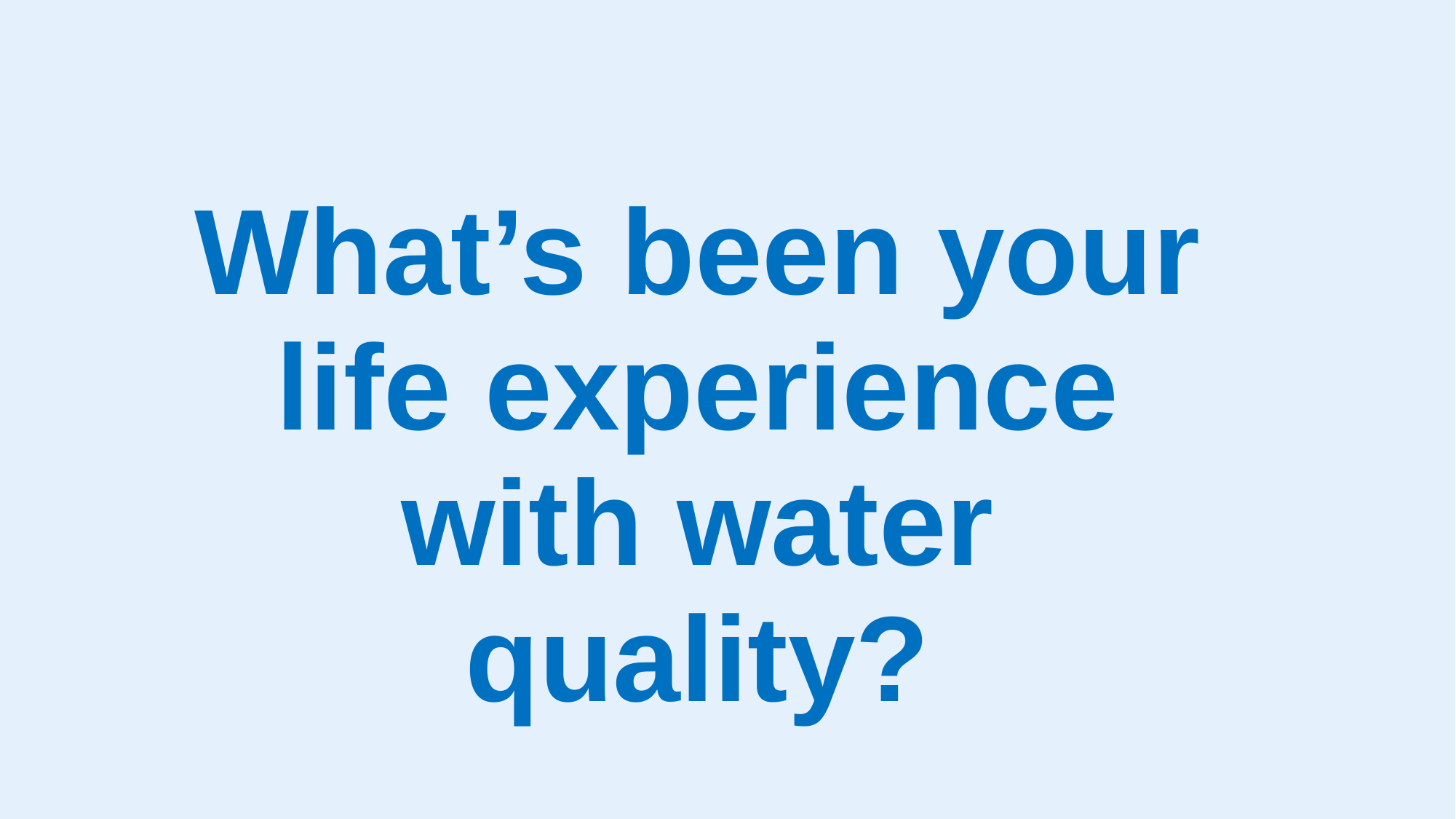

What’s been your life experience with water quality?